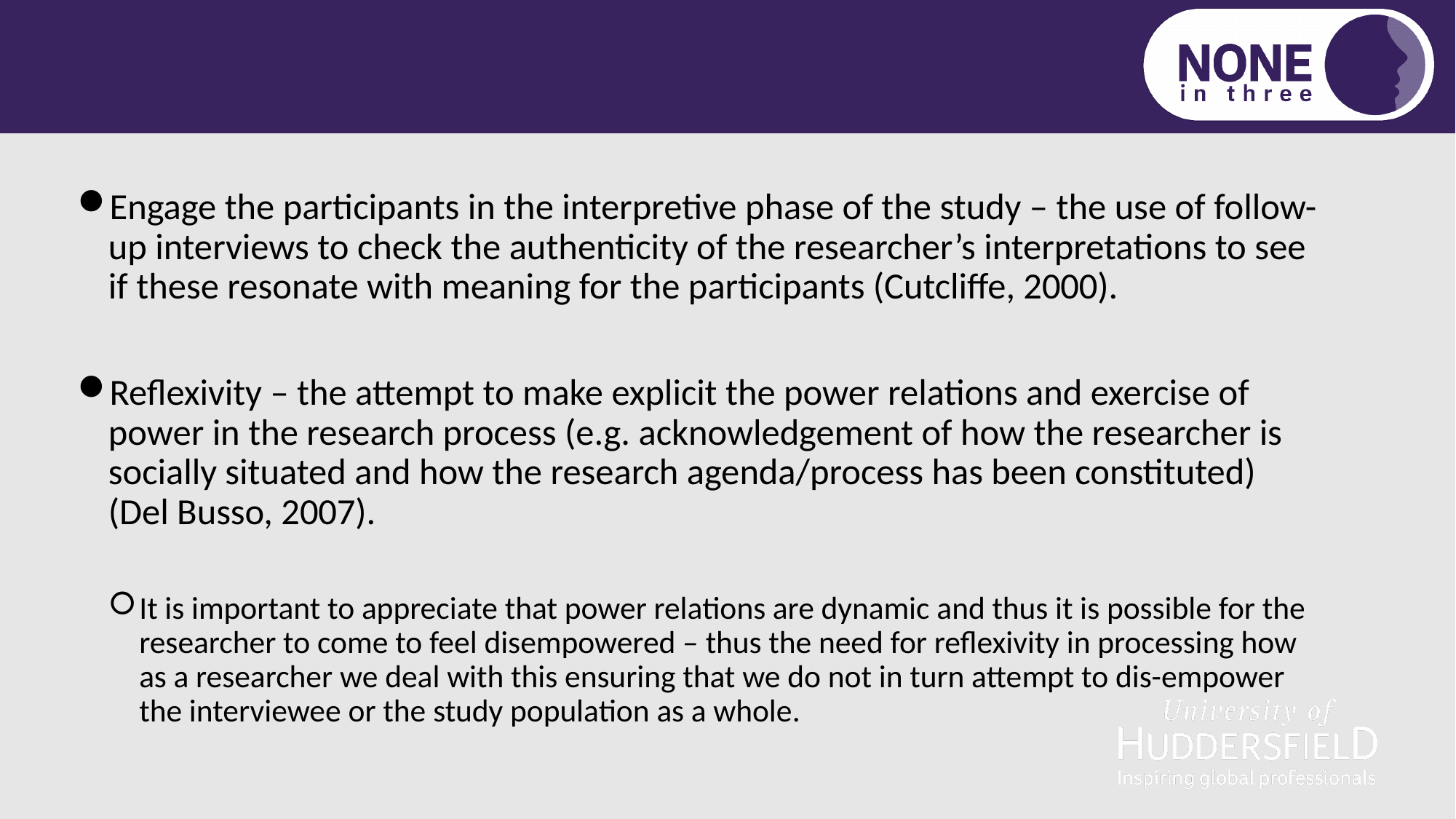

#
Engage the participants in the interpretive phase of the study – the use of follow-up interviews to check the authenticity of the researcher’s interpretations to see if these resonate with meaning for the participants (Cutcliffe, 2000).

Reflexivity – the attempt to make explicit the power relations and exercise of power in the research process (e.g. acknowledgement of how the researcher is socially situated and how the research agenda/process has been constituted) (Del Busso, 2007).

It is important to appreciate that power relations are dynamic and thus it is possible for the researcher to come to feel disempowered – thus the need for reflexivity in processing how as a researcher we deal with this ensuring that we do not in turn attempt to dis-empower the interviewee or the study population as a whole.